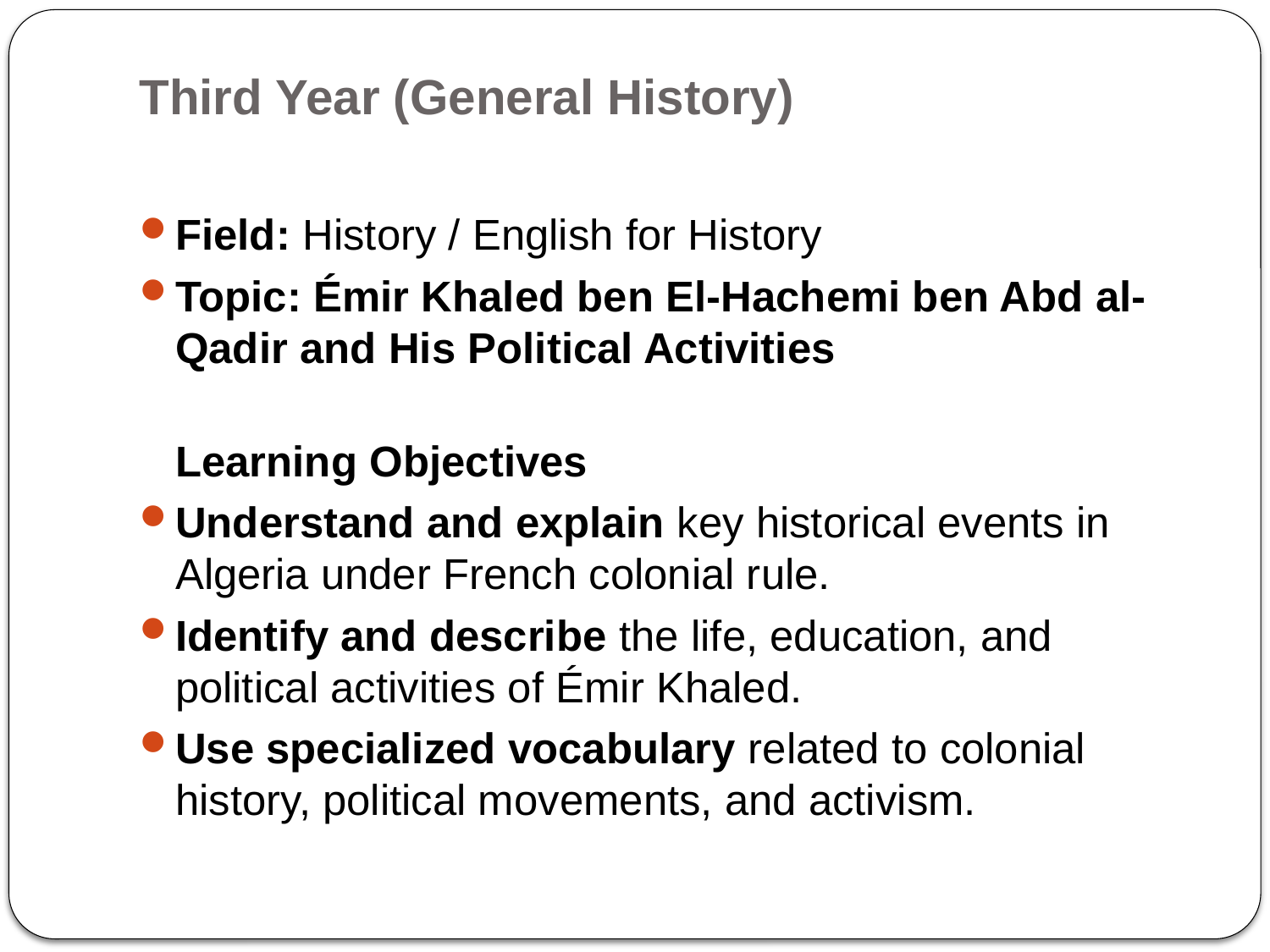

# Third Year (General History)
Field: History / English for History
Topic: Émir Khaled ben El-Hachemi ben Abd al-Qadir and His Political Activities
Learning Objectives
Understand and explain key historical events in Algeria under French colonial rule.
Identify and describe the life, education, and political activities of Émir Khaled.
Use specialized vocabulary related to colonial history, political movements, and activism.